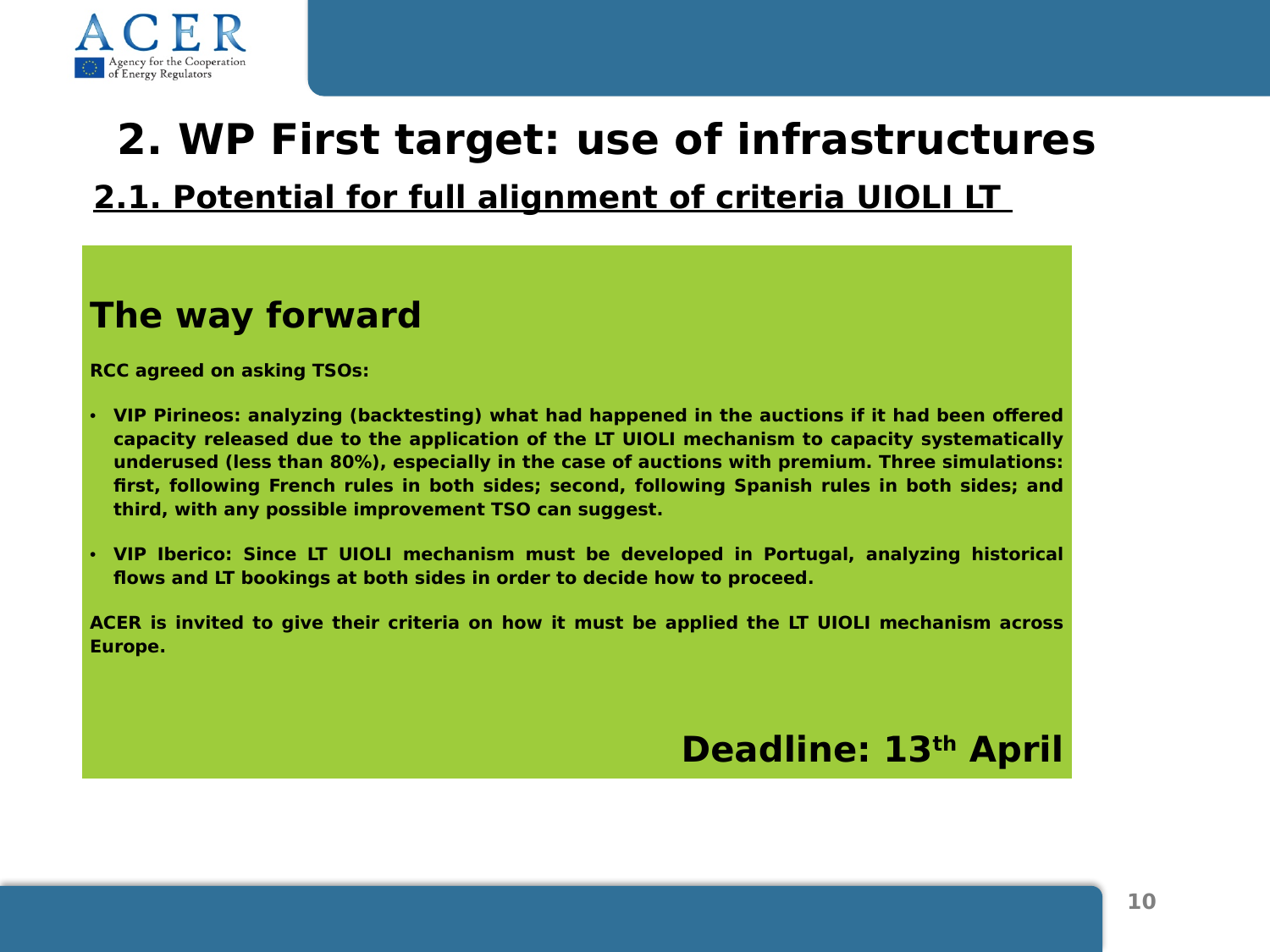

2. WP First target: use of infrastructures
2.1. Potential for full alignment of criteria UIOLI LT

| The way forward RCC agreed on asking TSOs: VIP Pirineos: analyzing (backtesting) what had happened in the auctions if it had been offered capacity released due to the application of the LT UIOLI mechanism to capacity systematically underused (less than 80%), especially in the case of auctions with premium. Three simulations: first, following French rules in both sides; second, following Spanish rules in both sides; and third, with any possible improvement TSO can suggest. VIP Iberico: Since LT UIOLI mechanism must be developed in Portugal, analyzing historical flows and LT bookings at both sides in order to decide how to proceed. ACER is invited to give their criteria on how it must be applied the LT UIOLI mechanism across Europe.    Deadline: 13th April |
| --- |
10